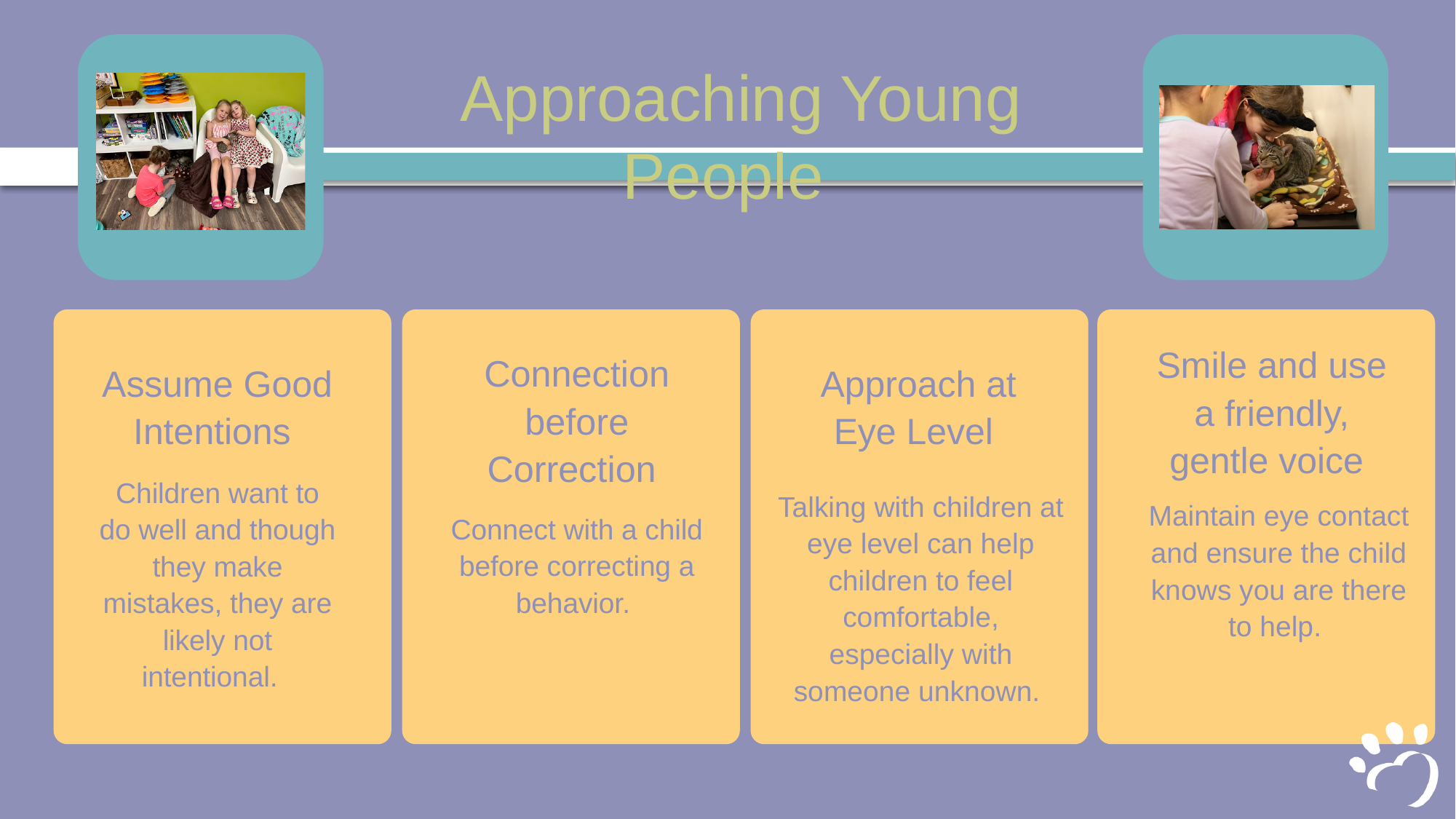

Approaching Young People

Smile and use a friendly, gentle voice
Connection before Correction
Assume Good Intentions
Approach at Eye Level
Children want to do well and though they make mistakes, they are likely not intentional.
Talking with children at eye level can help children to feel comfortable, especially with someone unknown.
Maintain eye contact and ensure the child knows you are there to help.
Connect with a child before correcting a behavior.